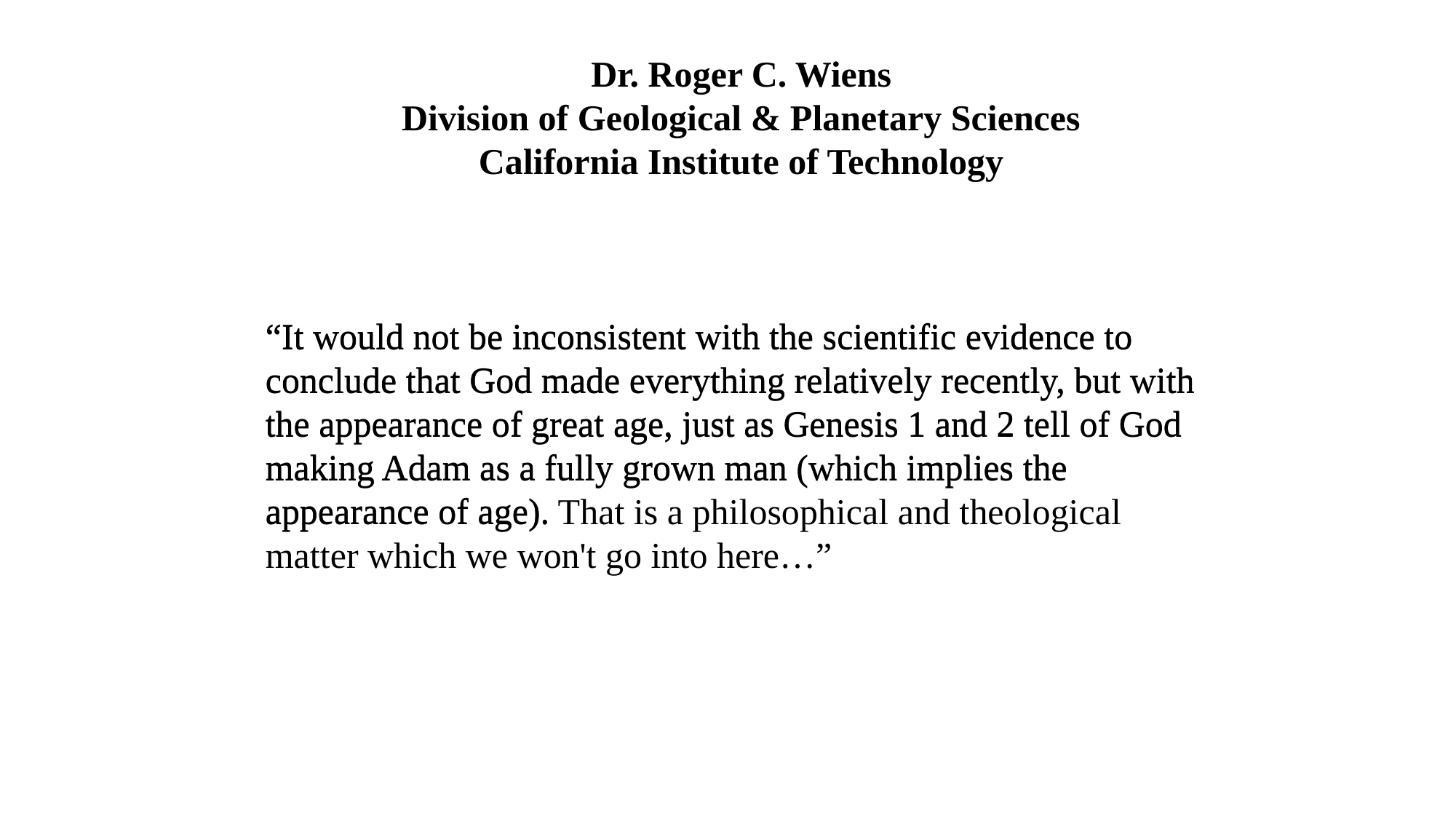

Dr. Roger C. Wiens
Division of Geological & Planetary Sciences
California Institute of Technology
“It would not be inconsistent with the scientific evidence to conclude that God made everything relatively recently, but with the appearance of great age, just as Genesis 1 and 2 tell of God making Adam as a fully grown man (which implies the appearance of age).
“It would not be inconsistent with the scientific evidence to conclude that God made everything relatively recently, but with the appearance of great age, just as Genesis 1 and 2 tell of God making Adam as a fully grown man (which implies the appearance of age). That is a philosophical and theological matter which we won't go into here…”